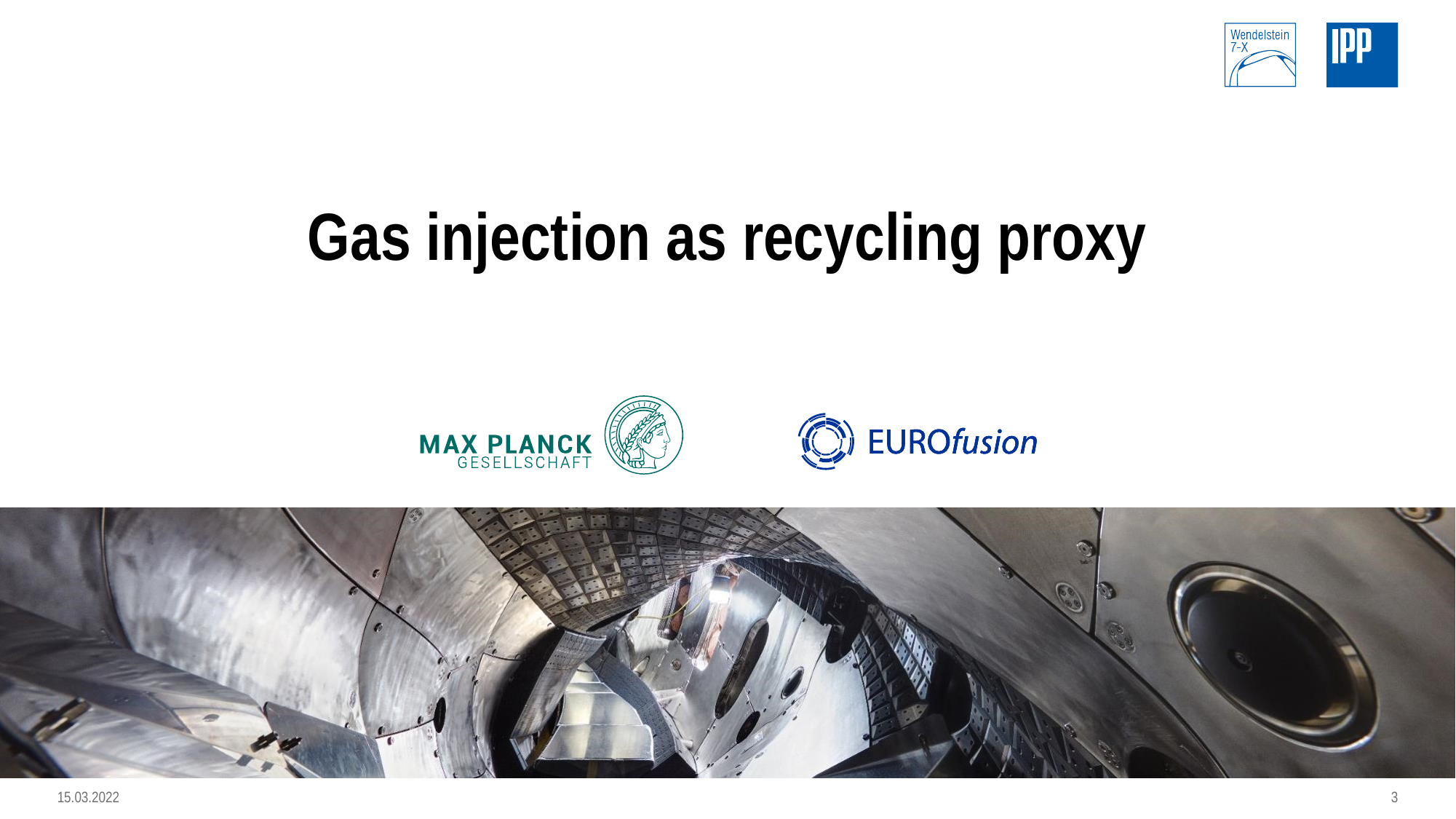

# Gas injection as recycling proxy

3
15.03.2022